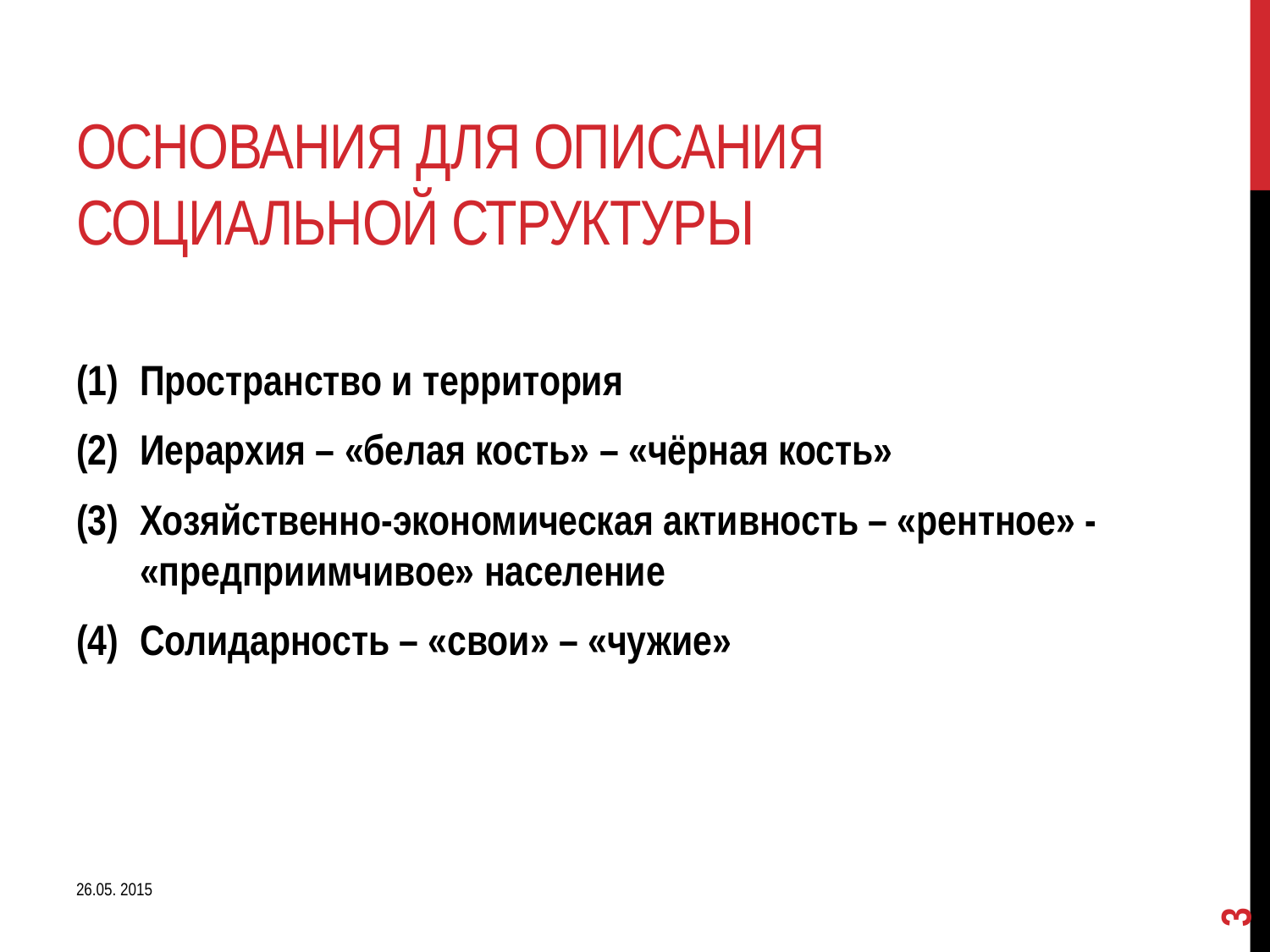

# основания для описания социальной структуры
Пространство и территория
Иерархия – «белая кость» – «чёрная кость»
Хозяйственно-экономическая активность – «рентное» - «предприимчивое» население
Солидарность – «свои» – «чужие»

3
26.05. 2015